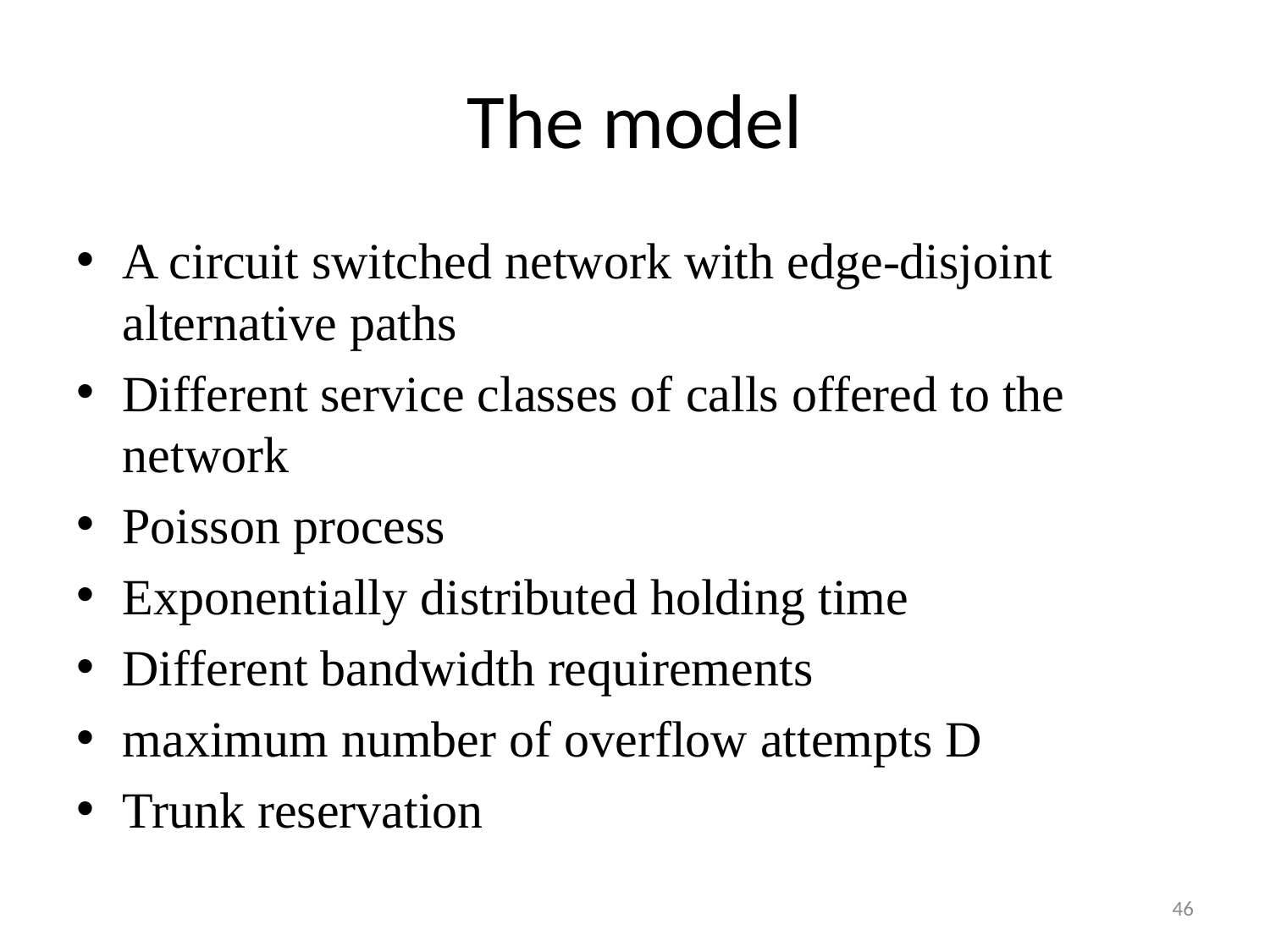

# The model
A circuit switched network with edge-disjoint alternative paths
Different service classes of calls offered to the network
Poisson process
Exponentially distributed holding time
Different bandwidth requirements
maximum number of overflow attempts D
Trunk reservation
46